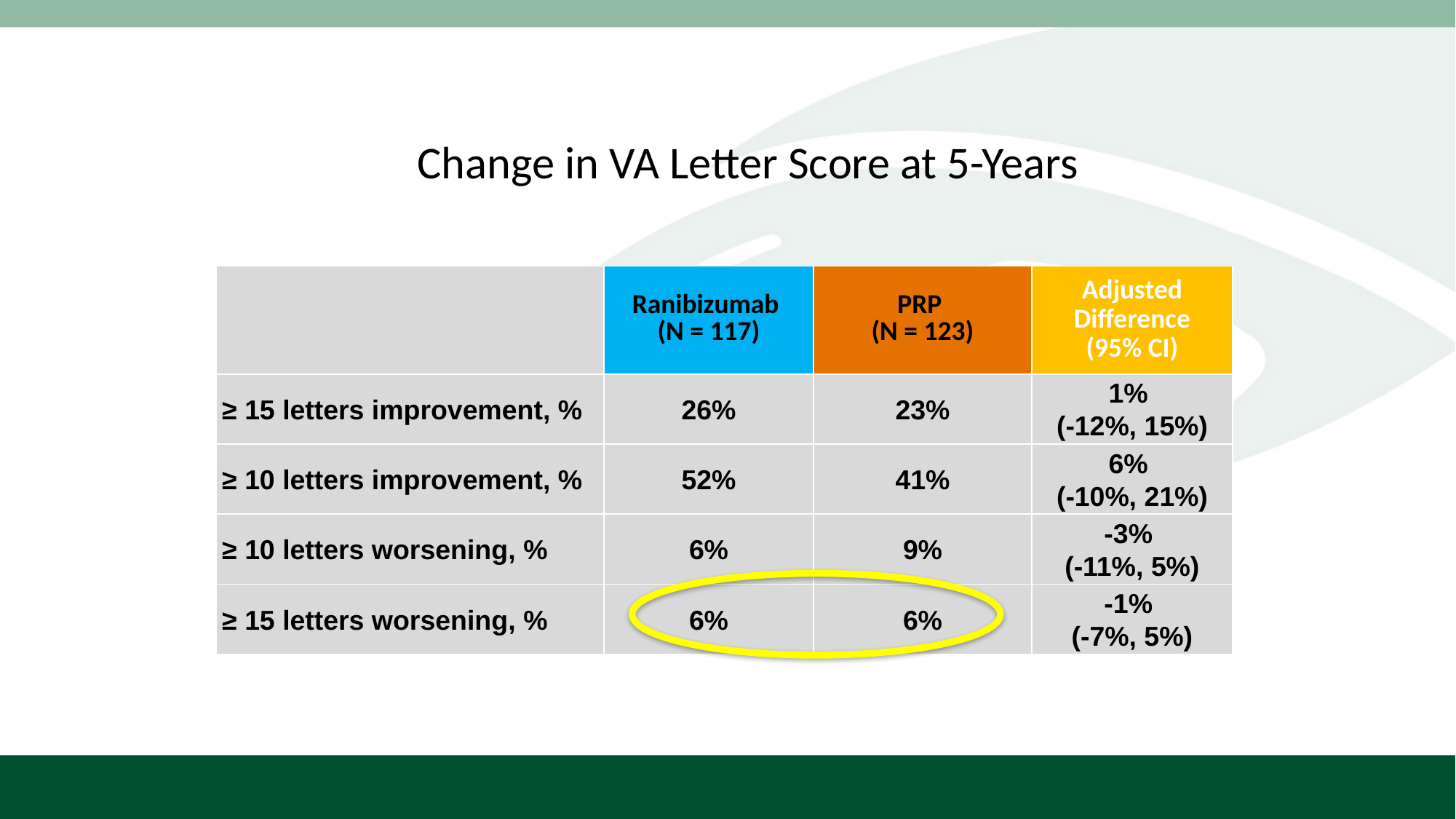

# Change in VA Letter Score at 5-Years
|  | Ranibizumab (N = 117) | PRP (N = 123) | Adjusted Difference (95% CI) |
| --- | --- | --- | --- |
| ≥ 15 letters improvement, % | 26% | 23% | 1% (-12%, 15%) |
| ≥ 10 letters improvement, % | 52% | 41% | 6% (-10%, 21%) |
| ≥ 10 letters worsening, % | 6% | 9% | -3% (-11%, 5%) |
| ≥ 15 letters worsening, % | 6% | 6% | -1% (-7%, 5%) |

Diabetic Retinopathy Clinical Research Network (DRCR.net). http://drcrnet.jaeb.org/ViewPage.aspx?PageName=Presentations. Accessed October 26, 2018.